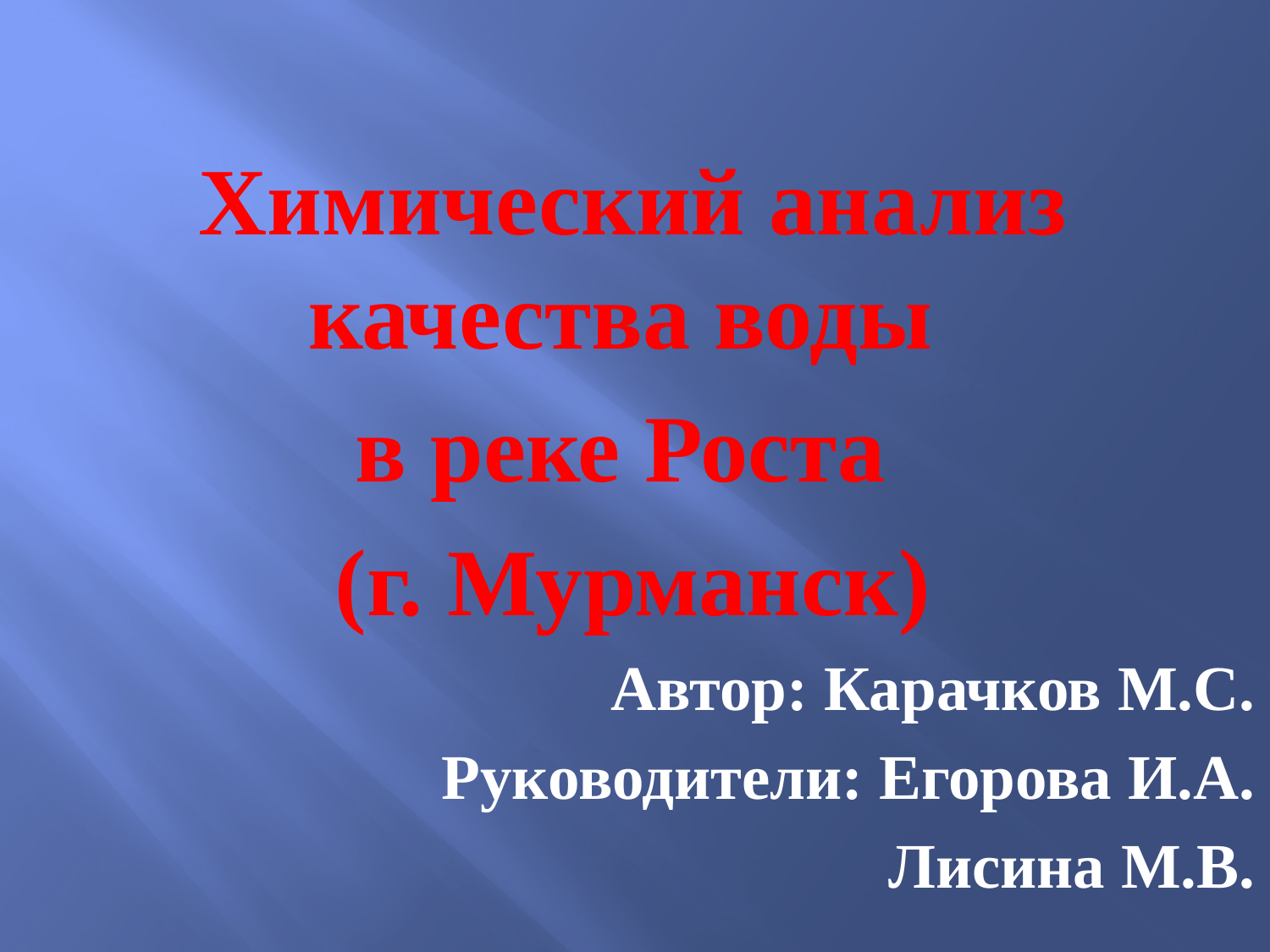

Химический анализ качества воды
в реке Роста
(г. Мурманск)
Автор: Карачков М.С.
                     Руководители: Егорова И.А.
                                                 Лисина М.В.